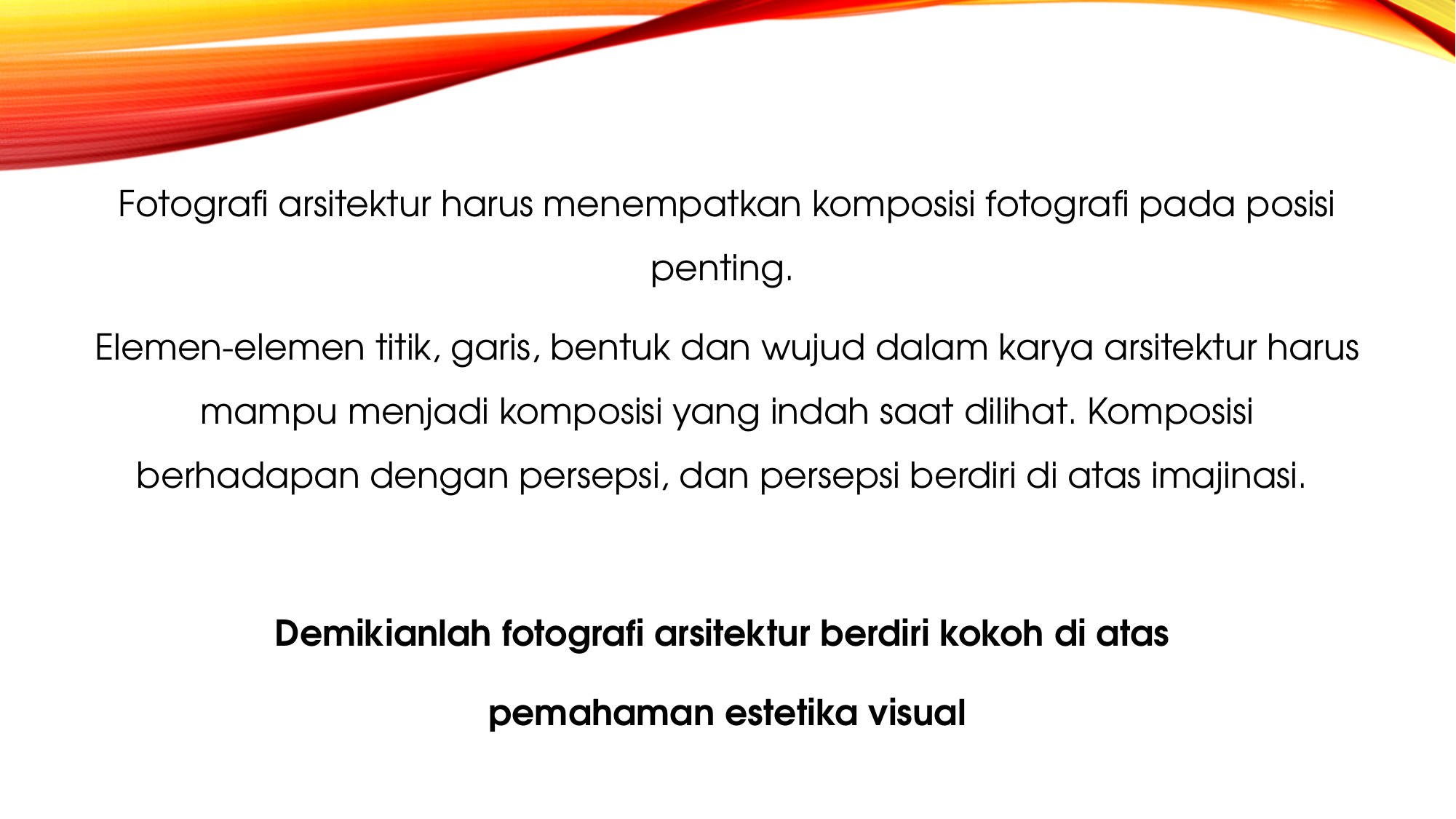

#
Fotografi arsitektur harus menempatkan komposisi fotografi pada posisi penting.
Elemen-elemen titik, garis, bentuk dan wujud dalam karya arsitektur harus mampu menjadi komposisi yang indah saat dilihat. Komposisi berhadapan dengan persepsi, dan persepsi berdiri di atas imajinasi.

Demikianlah fotografi arsitektur berdiri kokoh di atas
pemahaman estetika visual